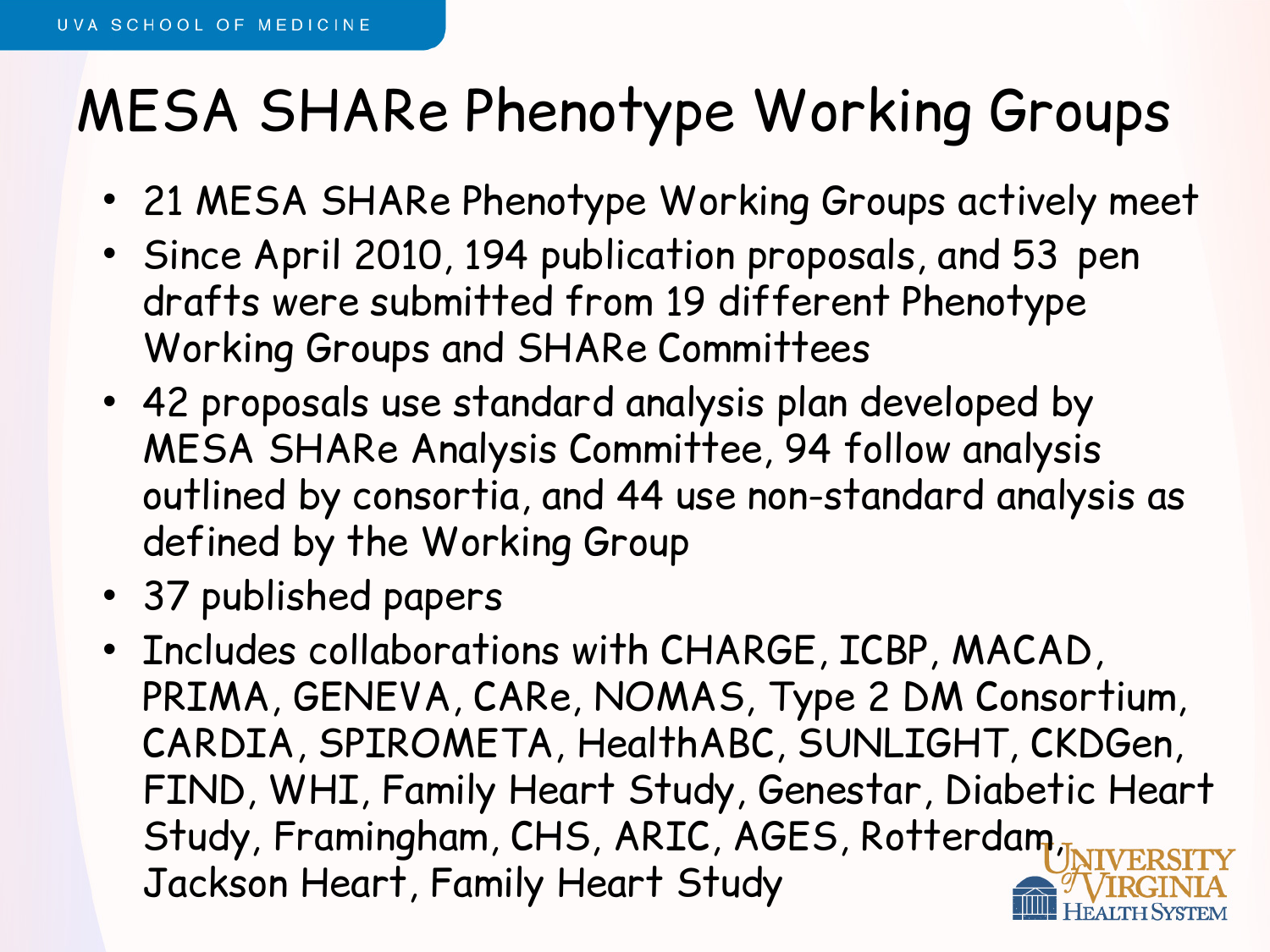

# MESA SHARe Phenotype Working Groups
21 MESA SHARe Phenotype Working Groups actively meet
Since April 2010, 194 publication proposals, and 53 pen drafts were submitted from 19 different Phenotype Working Groups and SHARe Committees
42 proposals use standard analysis plan developed by MESA SHARe Analysis Committee, 94 follow analysis outlined by consortia, and 44 use non-standard analysis as defined by the Working Group
37 published papers
Includes collaborations with CHARGE, ICBP, MACAD, PRIMA, GENEVA, CARe, NOMAS, Type 2 DM Consortium, CARDIA, SPIROMETA, HealthABC, SUNLIGHT, CKDGen, FIND, WHI, Family Heart Study, Genestar, Diabetic Heart Study, Framingham, CHS, ARIC, AGES, Rotterdam, Jackson Heart, Family Heart Study